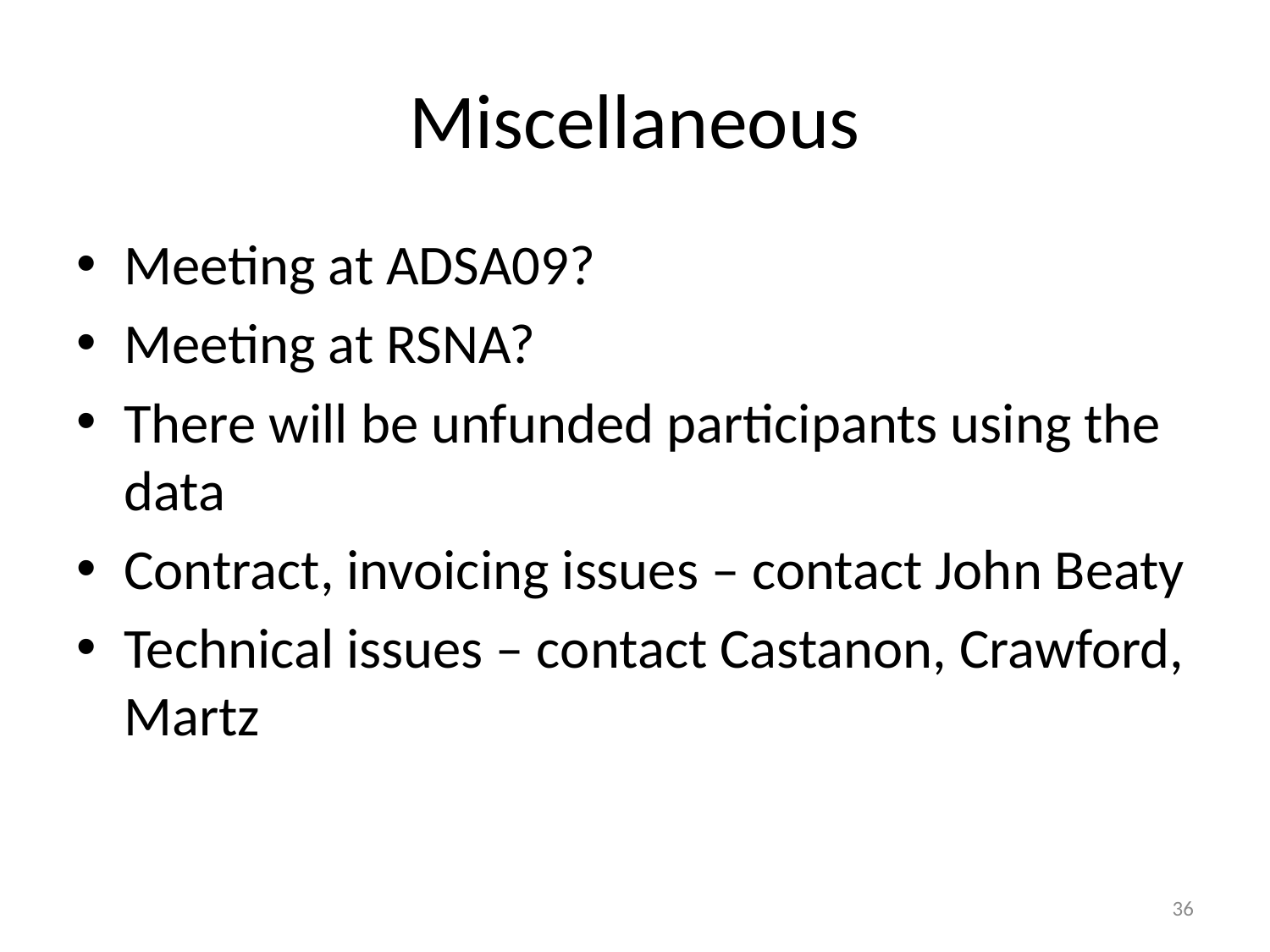

# Miscellaneous
Meeting at ADSA09?
Meeting at RSNA?
There will be unfunded participants using the data
Contract, invoicing issues – contact John Beaty
Technical issues – contact Castanon, Crawford, Martz
36